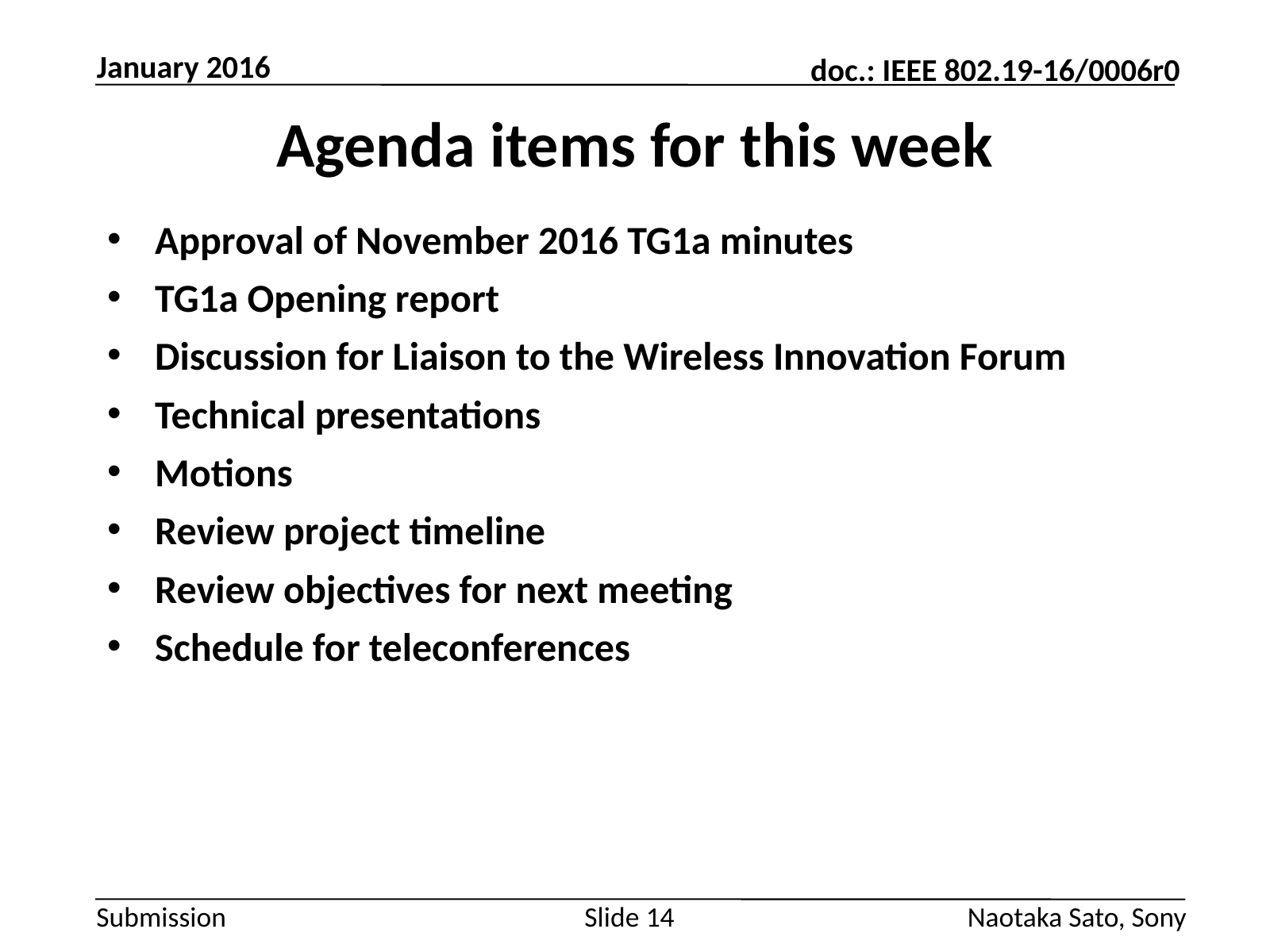

January 2016
# Agenda items for this week
Approval of November 2016 TG1a minutes
TG1a Opening report
Discussion for Liaison to the Wireless Innovation Forum
Technical presentations
Motions
Review project timeline
Review objectives for next meeting
Schedule for teleconferences
Slide 14
Naotaka Sato, Sony